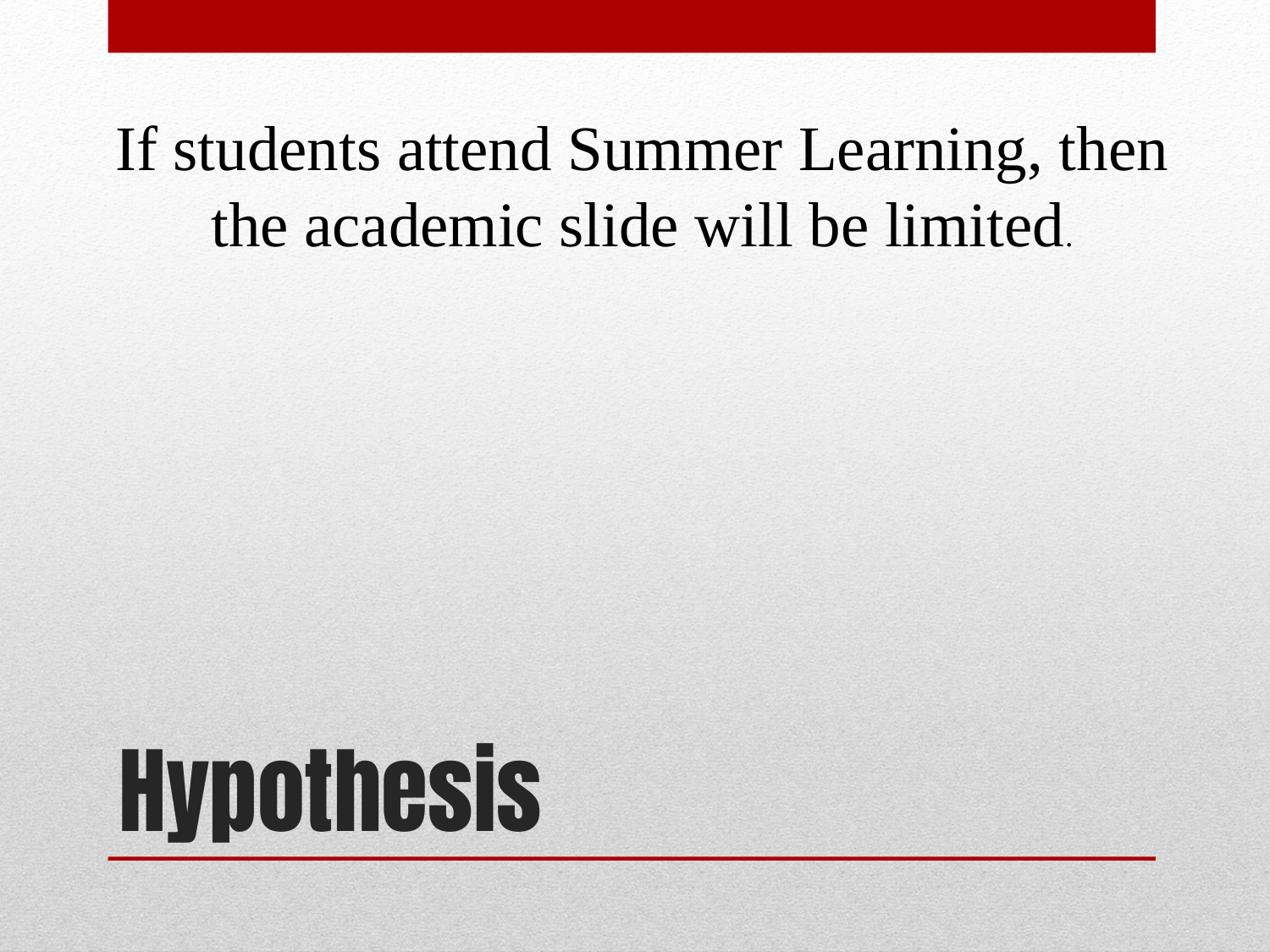

If students attend Summer Learning, then the academic slide will be limited.

# Hypothesis